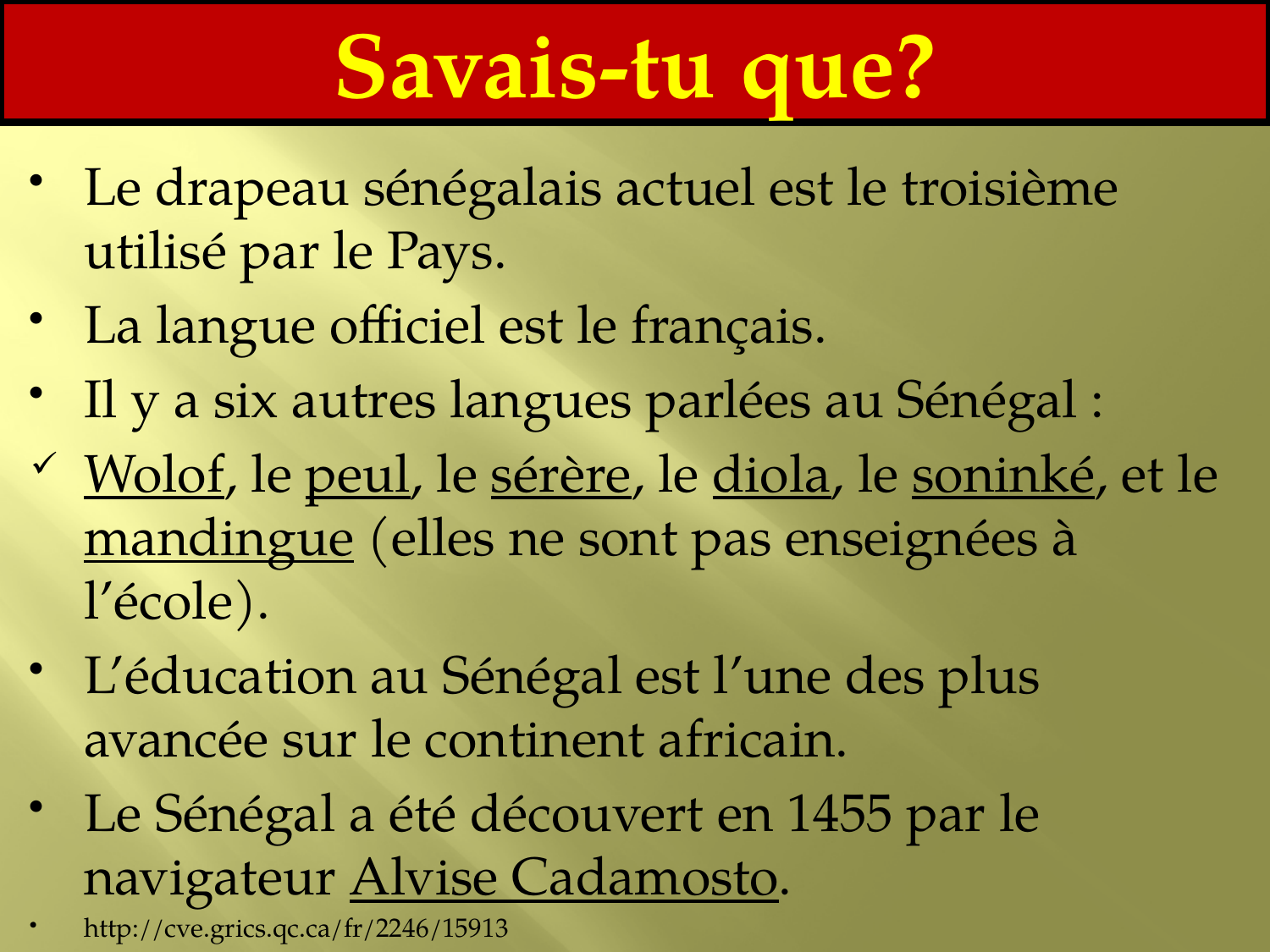

Savais-tu que?
Le drapeau sénégalais actuel est le troisième utilisé par le Pays.
La langue officiel est le français.
Il y a six autres langues parlées au Sénégal :
Wolof, le peul, le sérère, le diola, le soninké, et le mandingue (elles ne sont pas enseignées à l’école).
L’éducation au Sénégal est l’une des plus avancée sur le continent africain.
Le Sénégal a été découvert en 1455 par le navigateur Alvise Cadamosto.
http://cve.grics.qc.ca/fr/2246/15913